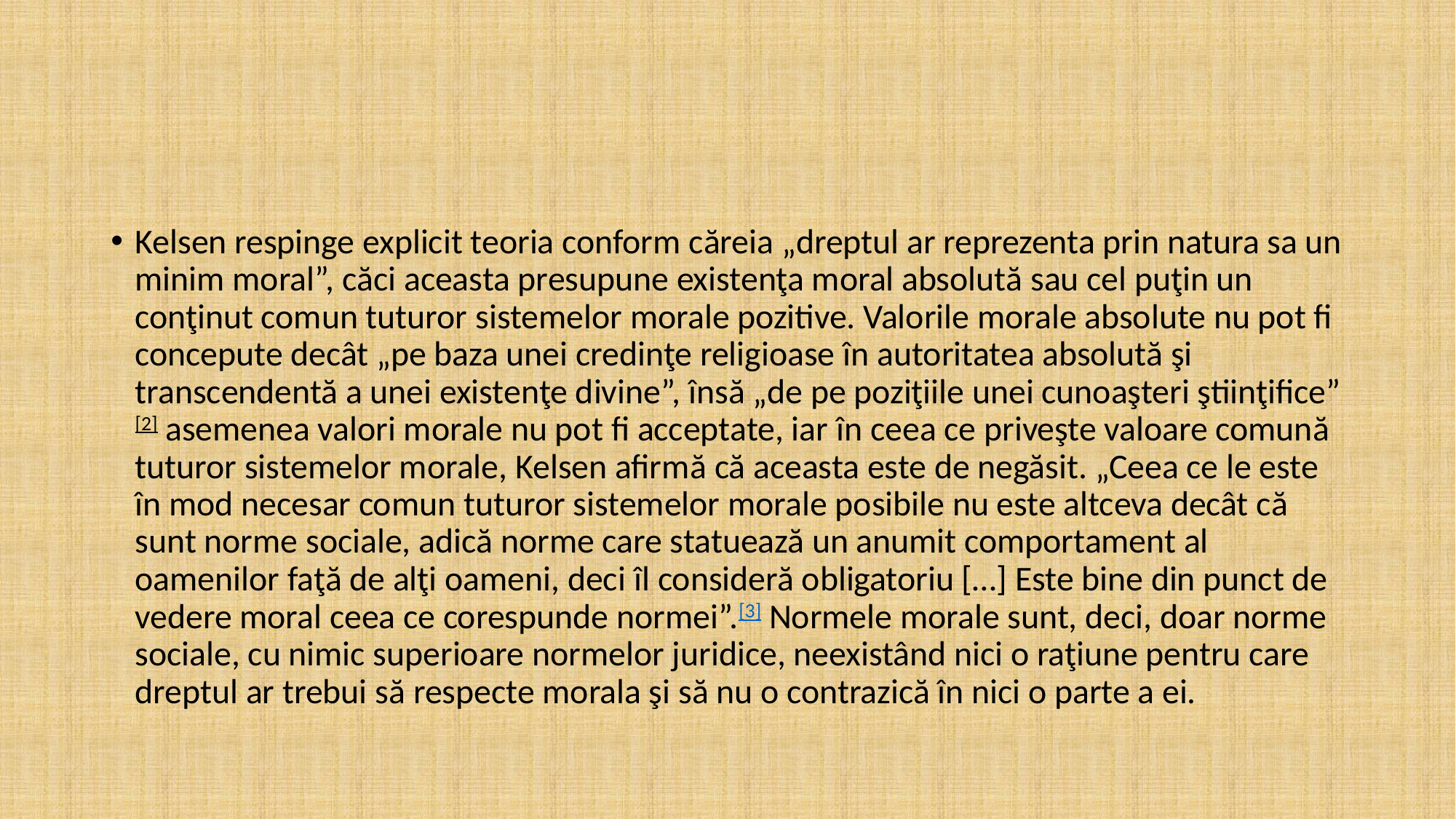

#
Kelsen respinge explicit teoria conform căreia „dreptul ar reprezenta prin natura sa un minim moral”, căci aceasta presupune existenţa moral absolută sau cel puţin un conţinut comun tuturor sistemelor morale pozitive. Valorile morale absolute nu pot fi concepute decât „pe baza unei credinţe religioase în autoritatea absolută şi transcendentă a unei existenţe divine”, însă „de pe poziţiile unei cunoaşteri ştiinţifice”[2] asemenea valori morale nu pot fi acceptate, iar în ceea ce priveşte valoare comună tuturor sistemelor morale, Kelsen afirmă că aceasta este de negăsit. „Ceea ce le este în mod necesar comun tuturor sistemelor morale posibile nu este altceva decât că sunt norme sociale, adică norme care statuează un anumit comportament al oamenilor faţă de alţi oameni, deci îl consideră obligatoriu […] Este bine din punct de vedere moral ceea ce corespunde normei”.[3] Normele morale sunt, deci, doar norme sociale, cu nimic superioare normelor juridice, neexistând nici o raţiune pentru care dreptul ar trebui să respecte morala şi să nu o contrazică în nici o parte a ei.